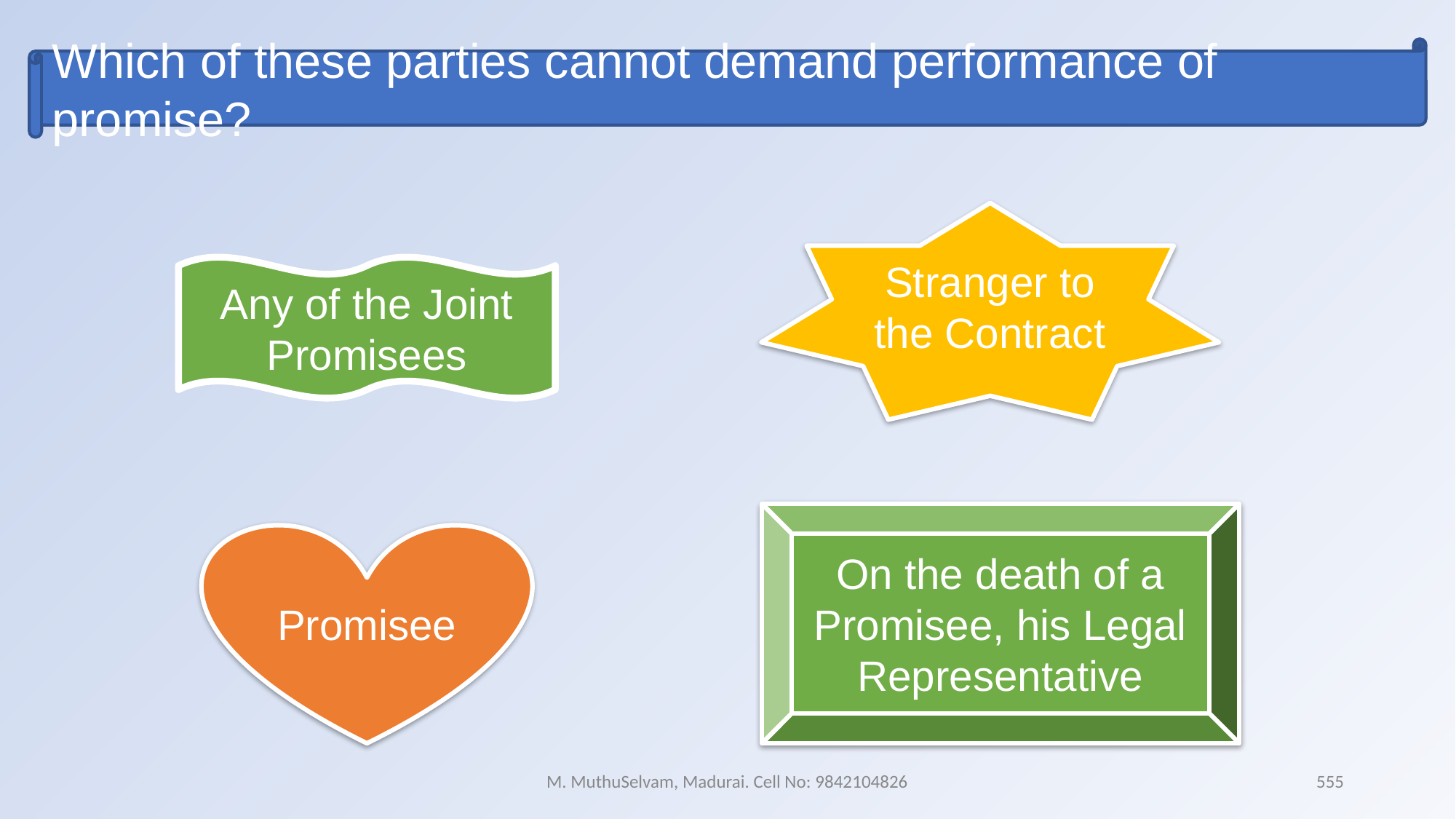

Which of these parties cannot demand performance of promise?
Stranger to the Contract
Any of the Joint Promisees
On the death of a Promisee, his Legal
Representative
Promisee
M. MuthuSelvam, Madurai. Cell No: 9842104826
555